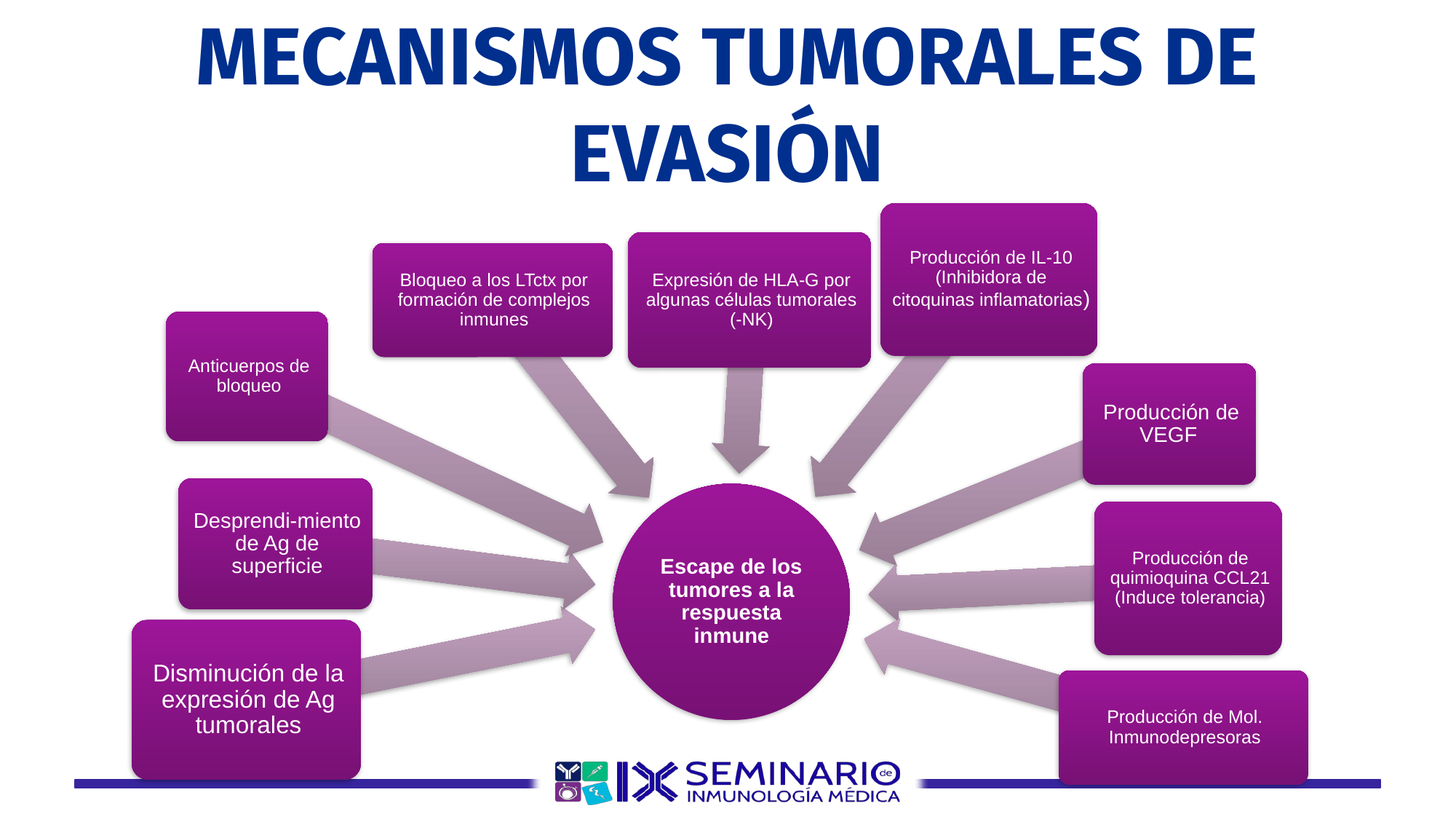

# MECANISMOS TUMORALES DE EVASIÓN
Escape de los tumores a la respuesta inmune
Disminución de la expresión de Ag tumorales
Desprendi-miento de Ag de superficie
Anticuerpos de bloqueo
Bloqueo a los LTctx por formación de complejos inmunes
Expresión de HLA-G por algunas células tumorales (-NK)
Producción de IL-10 (Inhibidora de citoquinas inflamatorias)
Producción de VEGF
Producción de quimioquina CCL21 (Induce tolerancia)
Producción de Mol. Inmunodepresoras